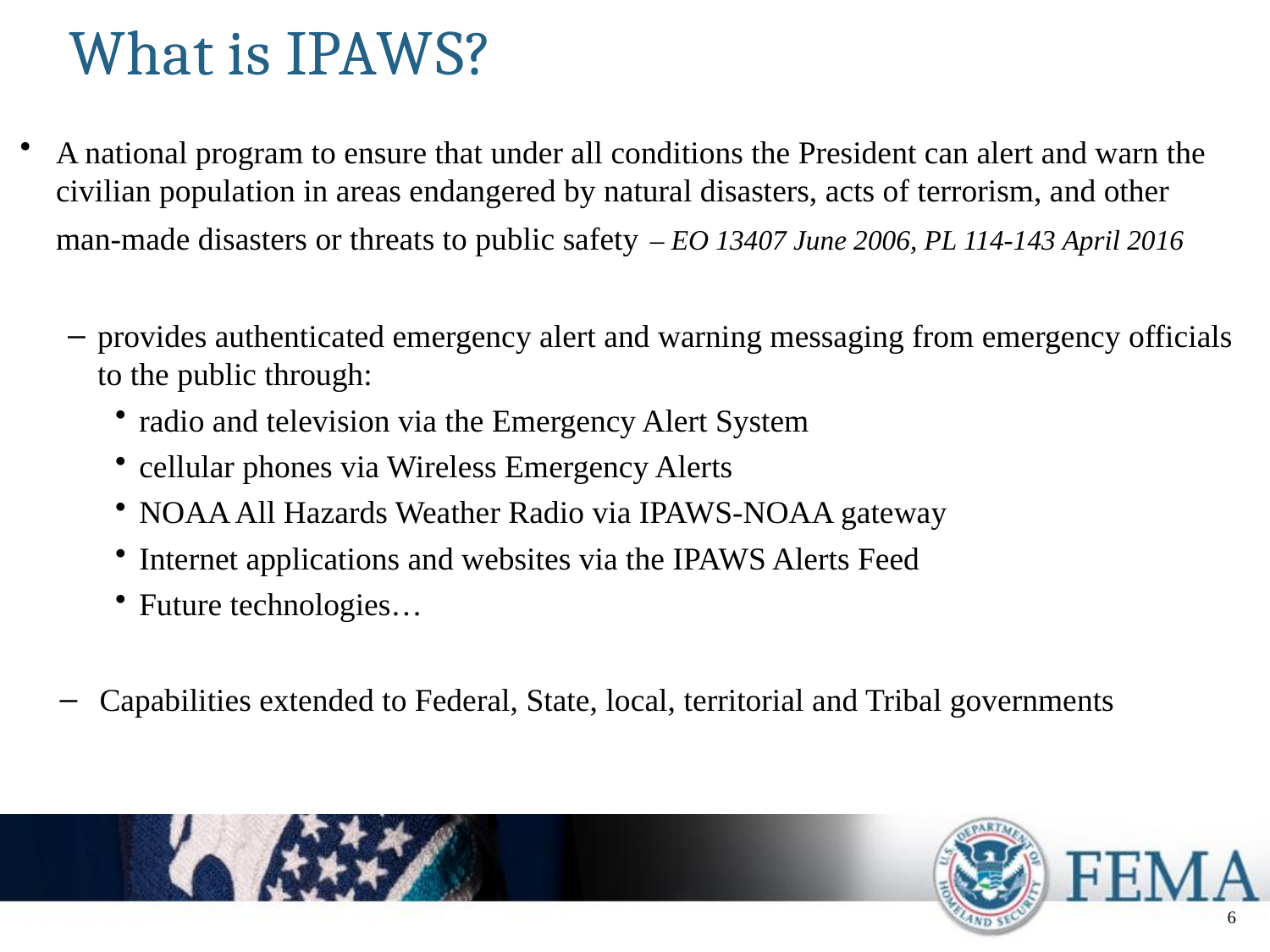

# What is IPAWS?
A national program to ensure that under all conditions the President can alert and warn the civilian population in areas endangered by natural disasters, acts of terrorism, and other man-made disasters or threats to public safety – EO 13407 June 2006, PL 114-143 April 2016

provides authenticated emergency alert and warning messaging from emergency officials to the public through:
radio and television via the Emergency Alert System
cellular phones via Wireless Emergency Alerts
NOAA All Hazards Weather Radio via IPAWS-NOAA gateway
Internet applications and websites via the IPAWS Alerts Feed
Future technologies…

Capabilities extended to Federal, State, local, territorial and Tribal governments

6